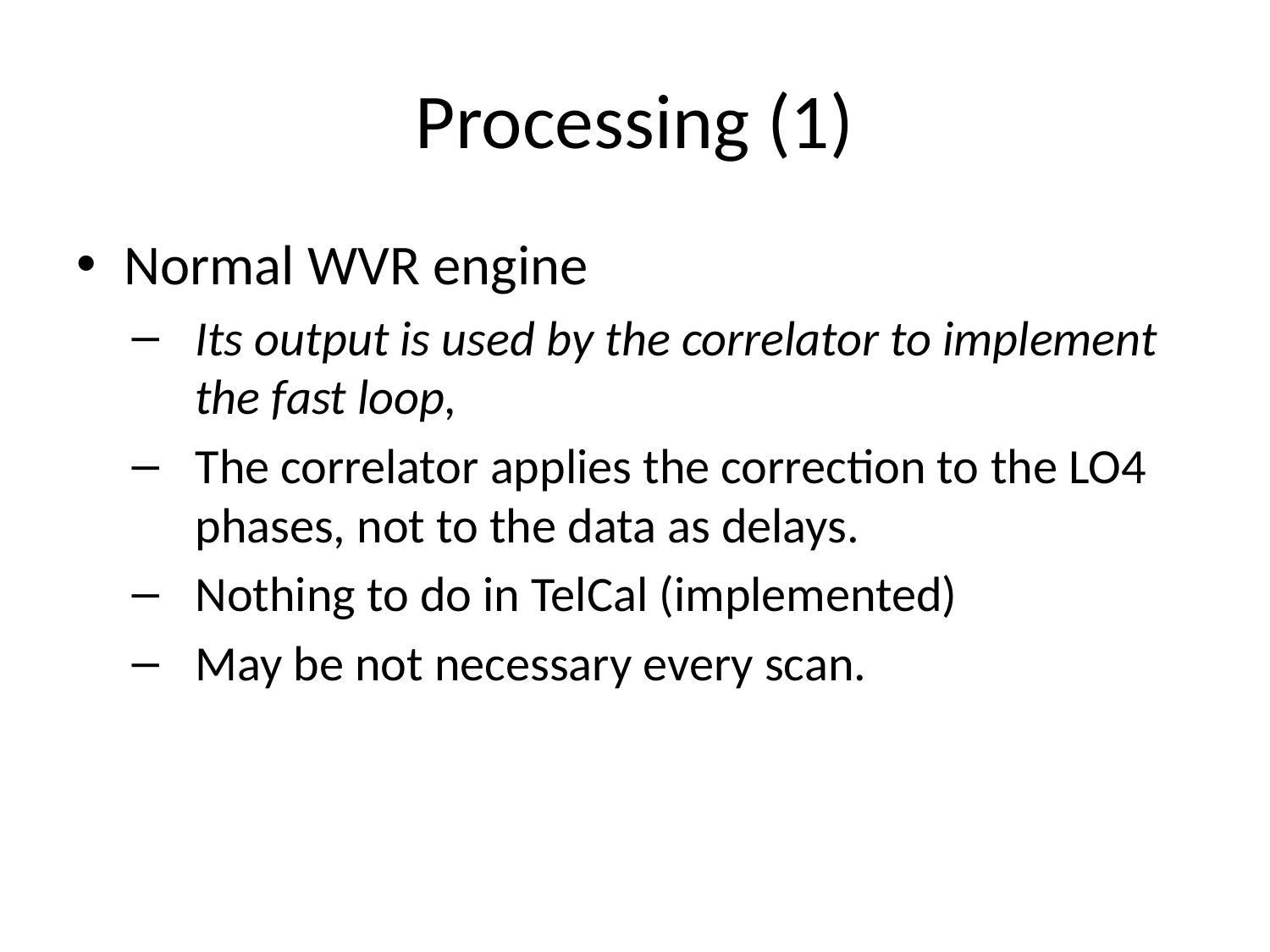

# Processing (1)
Normal WVR engine
Its output is used by the correlator to implement the fast loop,
The correlator applies the correction to the LO4 phases, not to the data as delays.
Nothing to do in TelCal (implemented)
May be not necessary every scan.